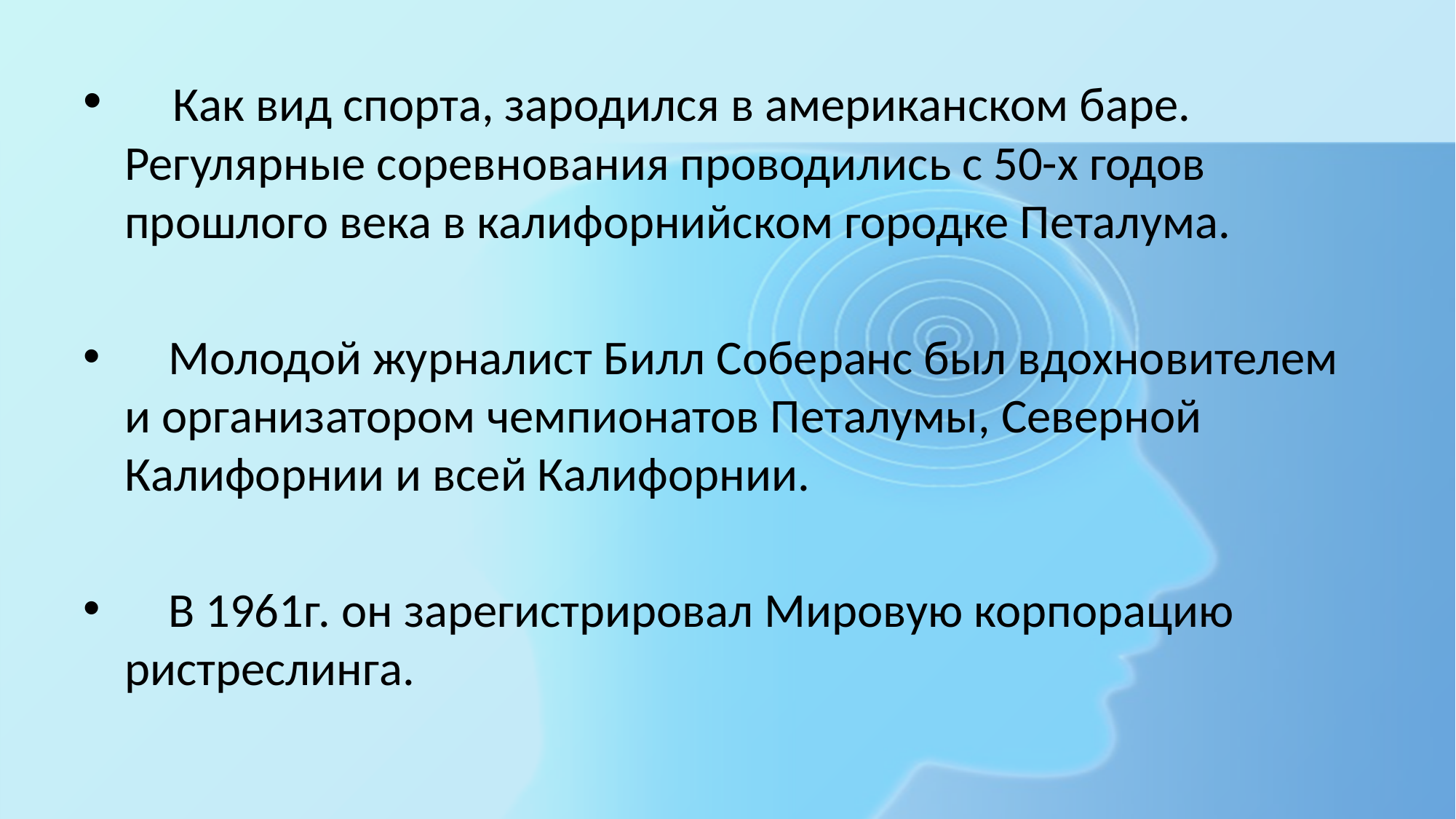

Как вид спорта, зародился в американском баре. Регулярные соревнования проводились с 50-х годов прошлого века в калифорнийском городке Петалума.

    Молодой журналист Билл Соберанс был вдохновителем и организатором чемпионатов Петалумы, Северной Калифорнии и всей Калифорнии.

    В 1961г. он зарегистрировал Мировую корпорацию ристреслинга.